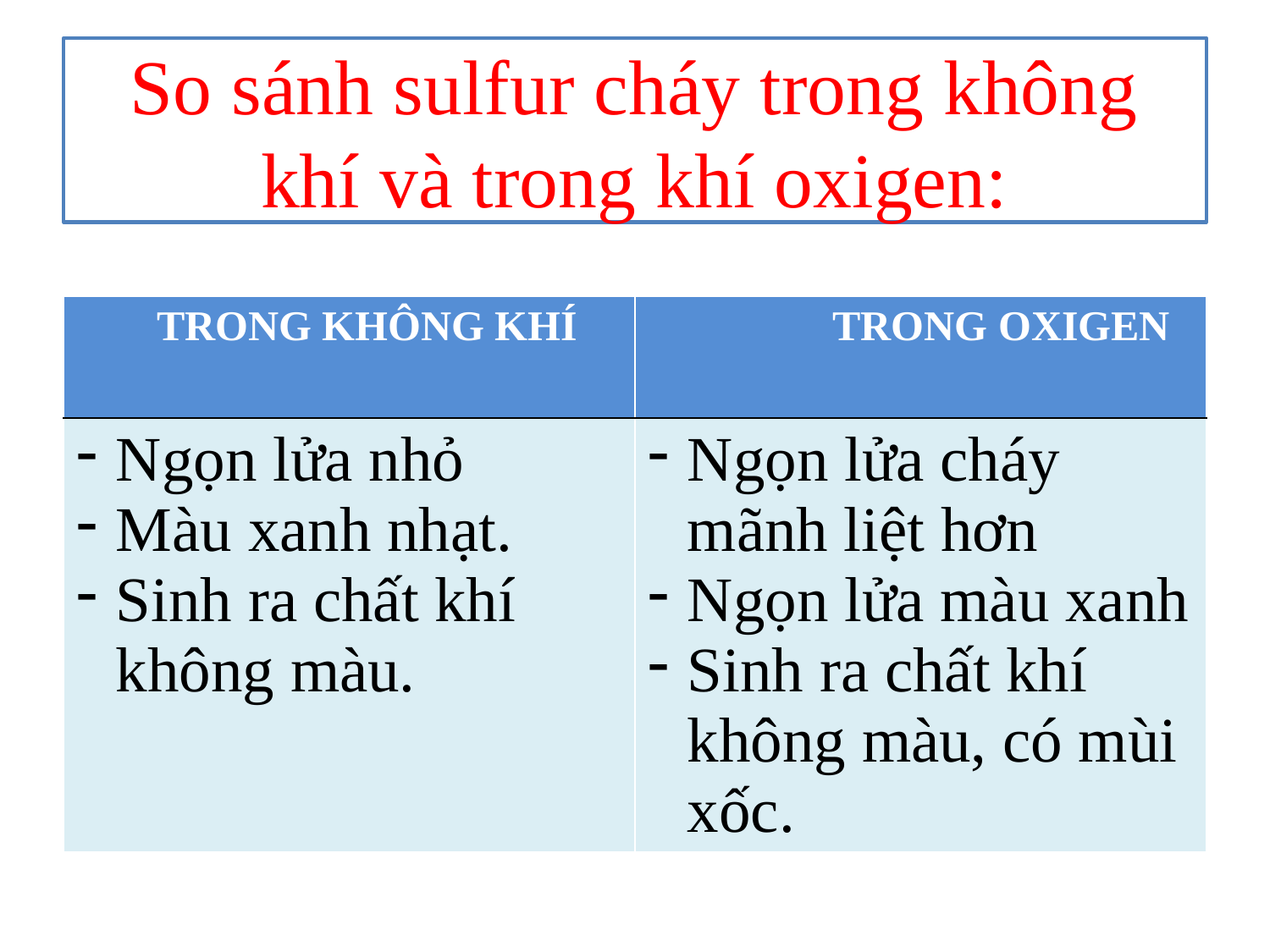

# So sánh sulfur cháy trong không khí và trong khí oxigen:
| TRONG KHÔNG KHÍ | TRONG OXIGEN |
| --- | --- |
| Ngọn lửa nhỏ Màu xanh nhạt. Sinh ra chất khí không màu. | Ngọn lửa cháy mãnh liệt hơn Ngọn lửa màu xanh Sinh ra chất khí không màu, có mùi xốc. |